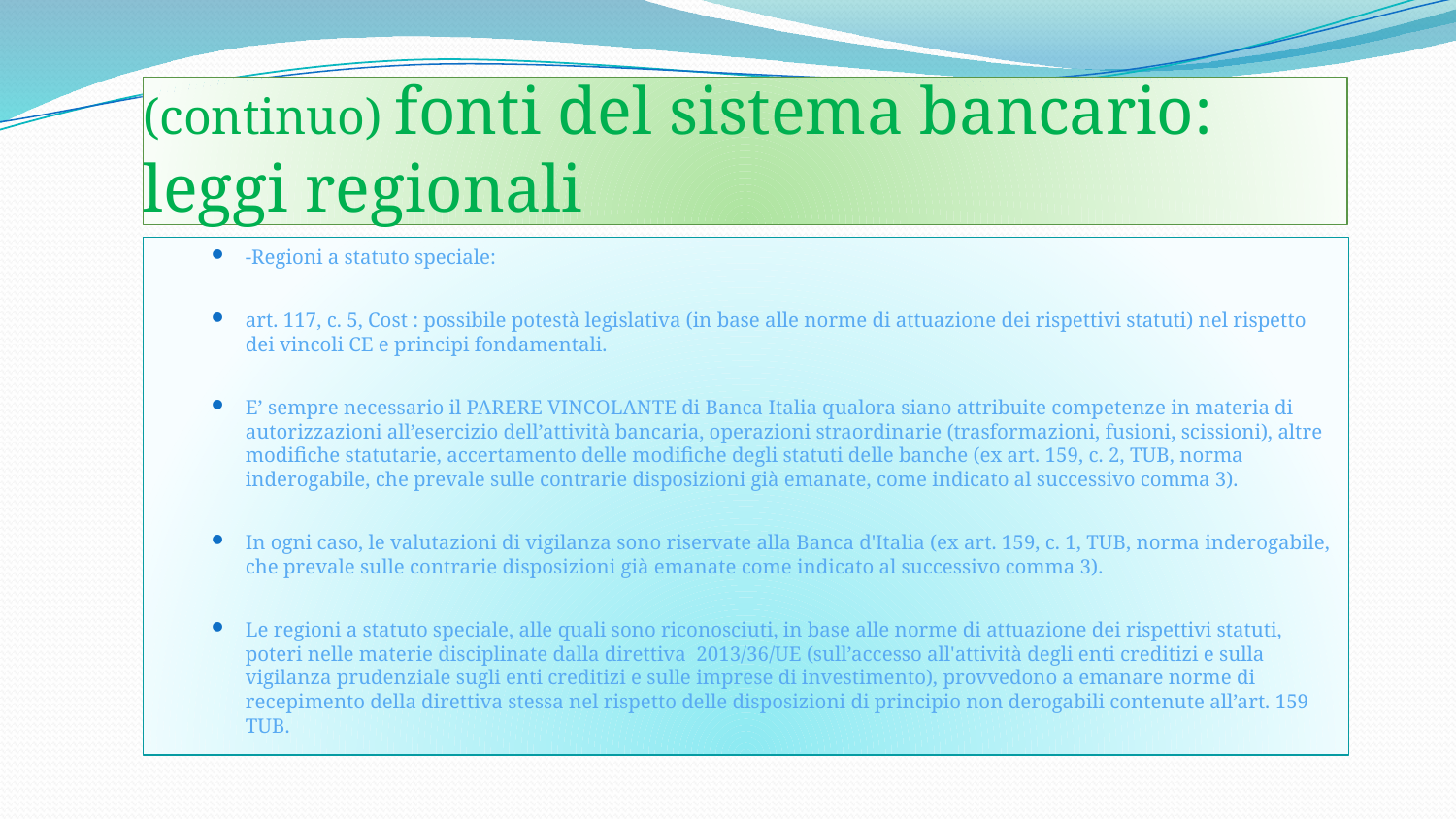

# (continuo) fonti del sistema bancario: leggi regionali
-Regioni a statuto speciale:

art. 117, c. 5, Cost : possibile potestà legislativa (in base alle norme di attuazione dei rispettivi statuti) nel rispetto dei vincoli CE e principi fondamentali.

E’ sempre necessario il PARERE VINCOLANTE di Banca Italia qualora siano attribuite competenze in materia di autorizzazioni all’esercizio dell’attività bancaria, operazioni straordinarie (trasformazioni, fusioni, scissioni), altre modifiche statutarie, accertamento delle modifiche degli statuti delle banche (ex art. 159, c. 2, TUB, norma inderogabile, che prevale sulle contrarie disposizioni già emanate, come indicato al successivo comma 3).

In ogni caso, le valutazioni di vigilanza sono riservate alla Banca d'Italia (ex art. 159, c. 1, TUB, norma inderogabile, che prevale sulle contrarie disposizioni già emanate come indicato al successivo comma 3).

Le regioni a statuto speciale, alle quali sono riconosciuti, in base alle norme di attuazione dei rispettivi statuti, poteri nelle materie disciplinate dalla direttiva  2013/36/UE (sull’accesso all'attività degli enti creditizi e sulla vigilanza prudenziale sugli enti creditizi e sulle imprese di investimento), provvedono a emanare norme di recepimento della direttiva stessa nel rispetto delle disposizioni di principio non derogabili contenute all’art. 159 TUB.